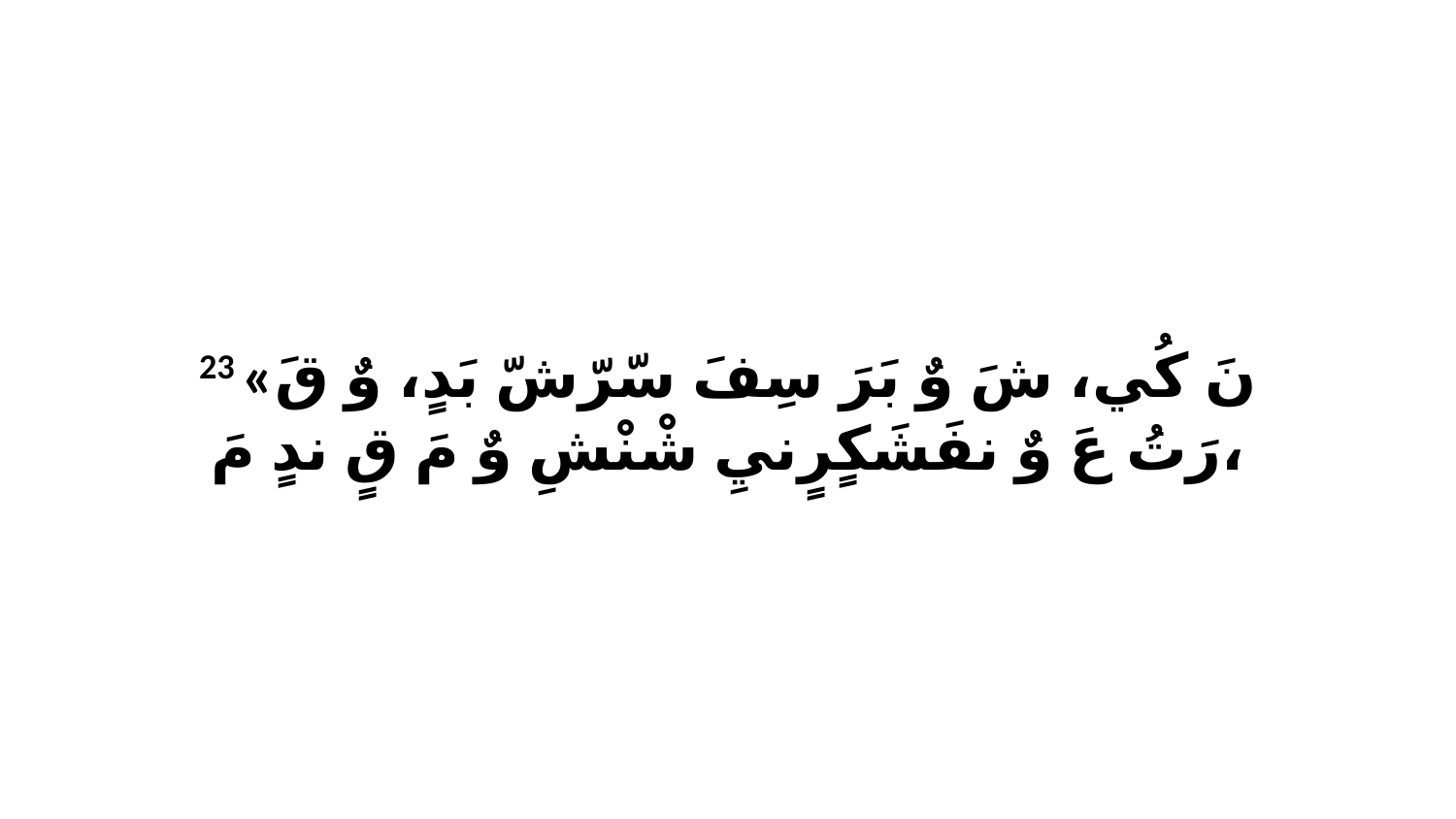

23 «نَ كُي، شَ وٌ بَرَ سِفَ سّرّشّ بَدٍ، وٌ قَ رَتُ عَ وٌ نفَشَكٍرٍنيِ شْنْشِ وٌ مَ قٍ ندٍ مَ،